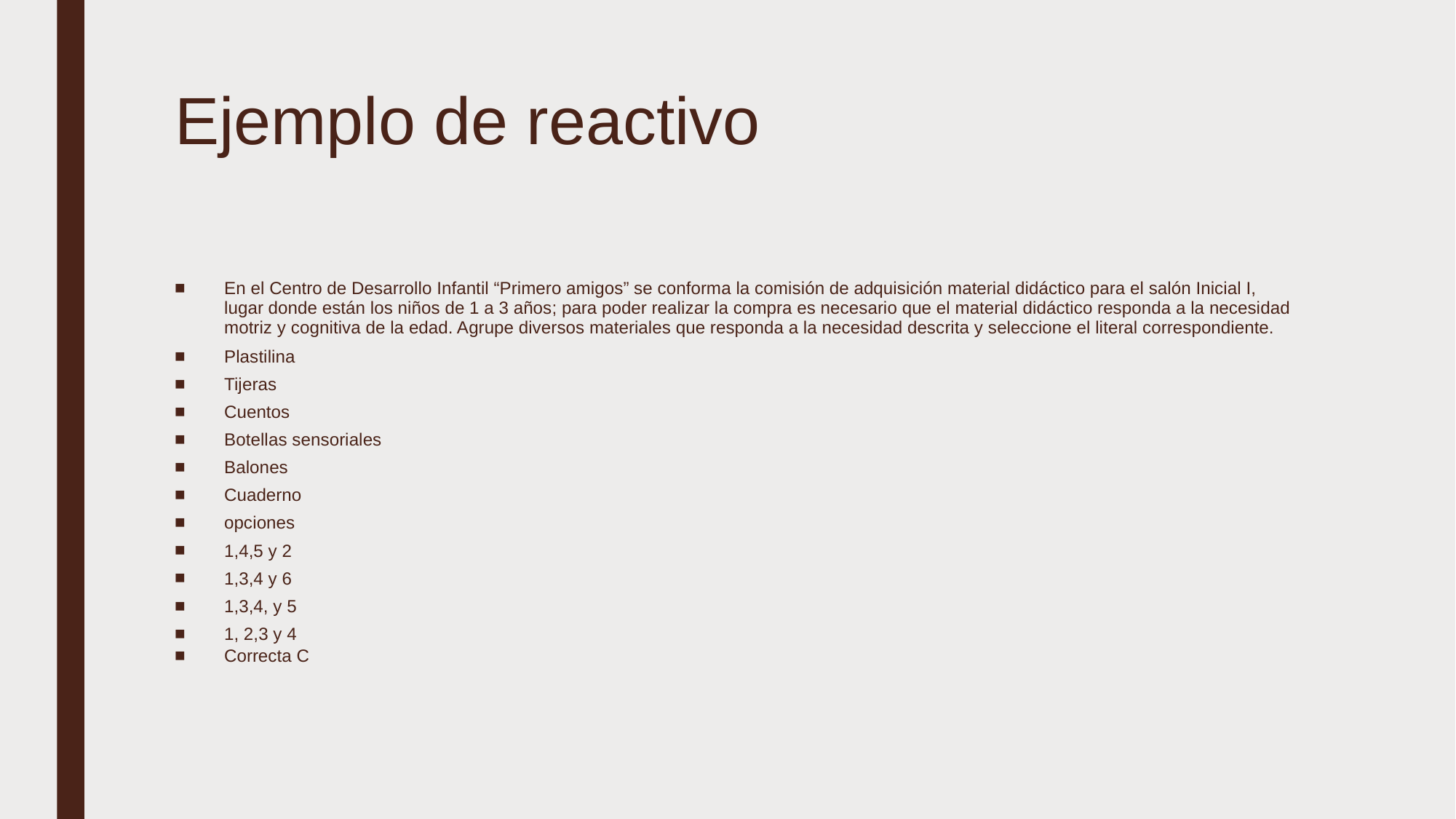

# Ejemplo de reactivo
En el Centro de Desarrollo Infantil “Primero amigos” se conforma la comisión de adquisición material didáctico para el salón Inicial I, lugar donde están los niños de 1 a 3 años; para poder realizar la compra es necesario que el material didáctico responda a la necesidad motriz y cognitiva de la edad. Agrupe diversos materiales que responda a la necesidad descrita y seleccione el literal correspondiente.
Plastilina
Tijeras
Cuentos
Botellas sensoriales
Balones
Cuaderno
opciones
1,4,5 y 2
1,3,4 y 6
1,3,4, y 5
1, 2,3 y 4
Correcta C